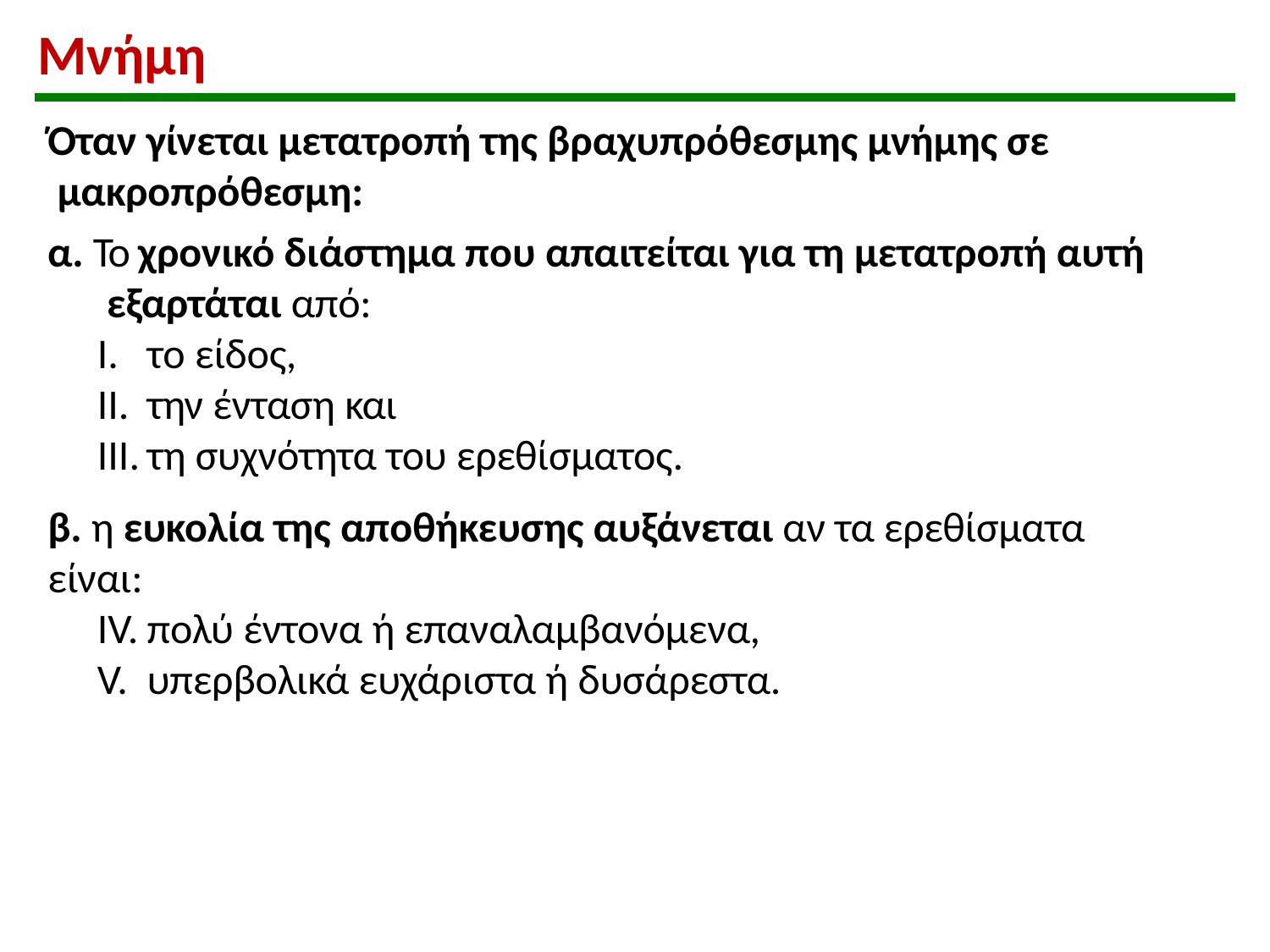

# Μνήμη

Όταν γίνεται μετατροπή της βραχυπρόθεσμης μνήμης σε  μακροπρόθεσμη:
α. Το χρονικό διάστημα που απαιτείται για τη μετατροπή αυτή  εξαρτάται από:
το είδος,
την ένταση και
τη συχνότητα του ερεθίσματος.
β. η ευκολία της αποθήκευσης αυξάνεται αν τα ερεθίσματα είναι:
πολύ έντονα ή επαναλαμβανόμενα,
υπερβολικά ευχάριστα ή δυσάρεστα.